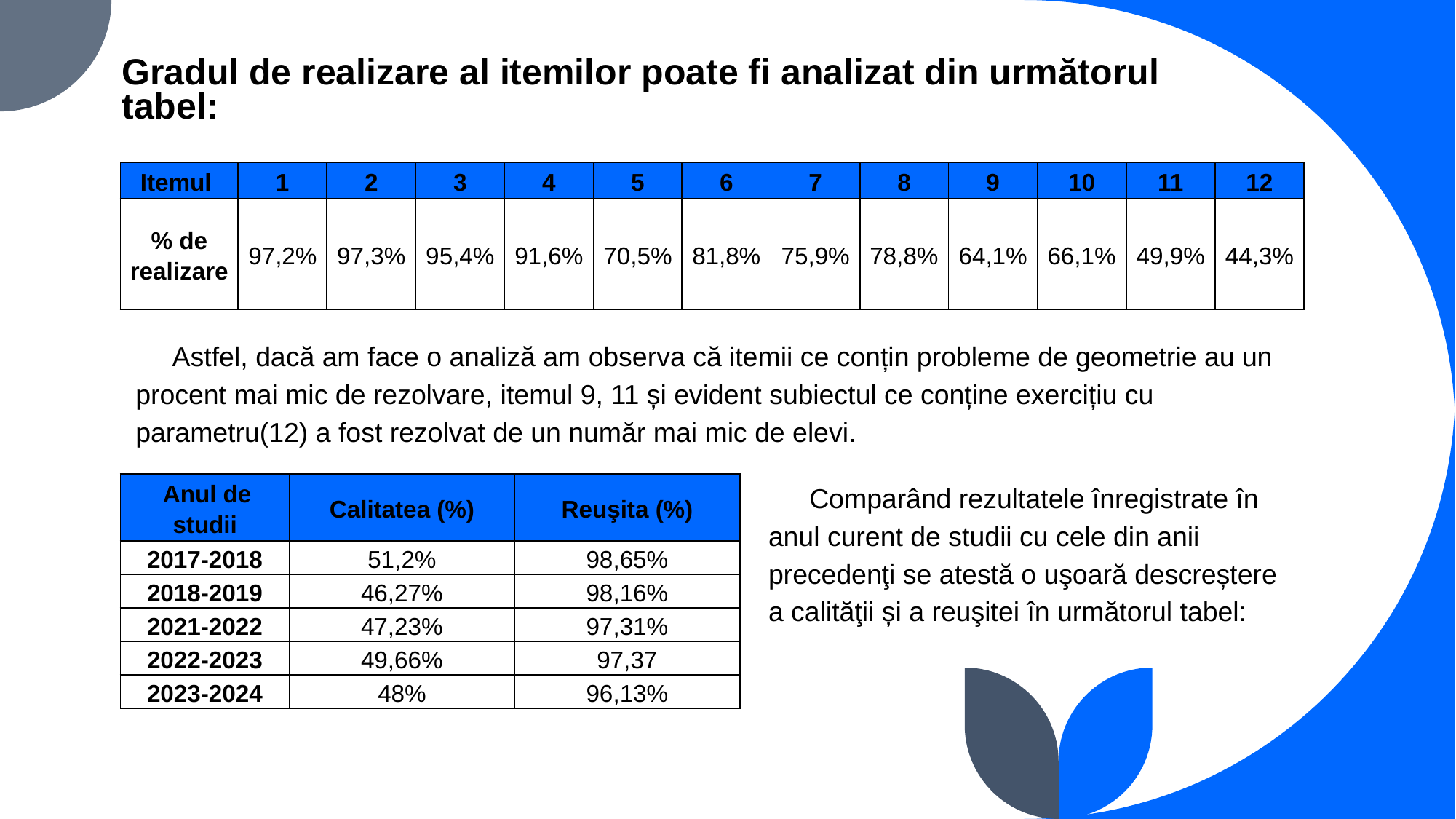

# Gradul de realizare al itemilor poate fi analizat din următorul tabel:
| Itemul | 1 | 2 | 3 | 4 | 5 | 6 | 7 | 8 | 9 | 10 | 11 | 12 |
| --- | --- | --- | --- | --- | --- | --- | --- | --- | --- | --- | --- | --- |
| % de realizare | 97,2% | 97,3% | 95,4% | 91,6% | 70,5% | 81,8% | 75,9% | 78,8% | 64,1% | 66,1% | 49,9% | 44,3% |
Astfel, dacă am face o analiză am observa că itemii ce conțin probleme de geometrie au un procent mai mic de rezolvare, itemul 9, 11 și evident subiectul ce conține exercițiu cu parametru(12) a fost rezolvat de un număr mai mic de elevi.
Comparând rezultatele înregistrate în anul curent de studii cu cele din anii precedenţi se atestă o uşoară descreștere a calităţii și a reuşitei în următorul tabel:
| Anul de studii | Calitatea (%) | Reuşita (%) |
| --- | --- | --- |
| 2017-2018 | 51,2% | 98,65% |
| 2018-2019 | 46,27% | 98,16% |
| 2021-2022 | 47,23% | 97,31% |
| 2022-2023 | 49,66% | 97,37 |
| 2023-2024 | 48% | 96,13% |